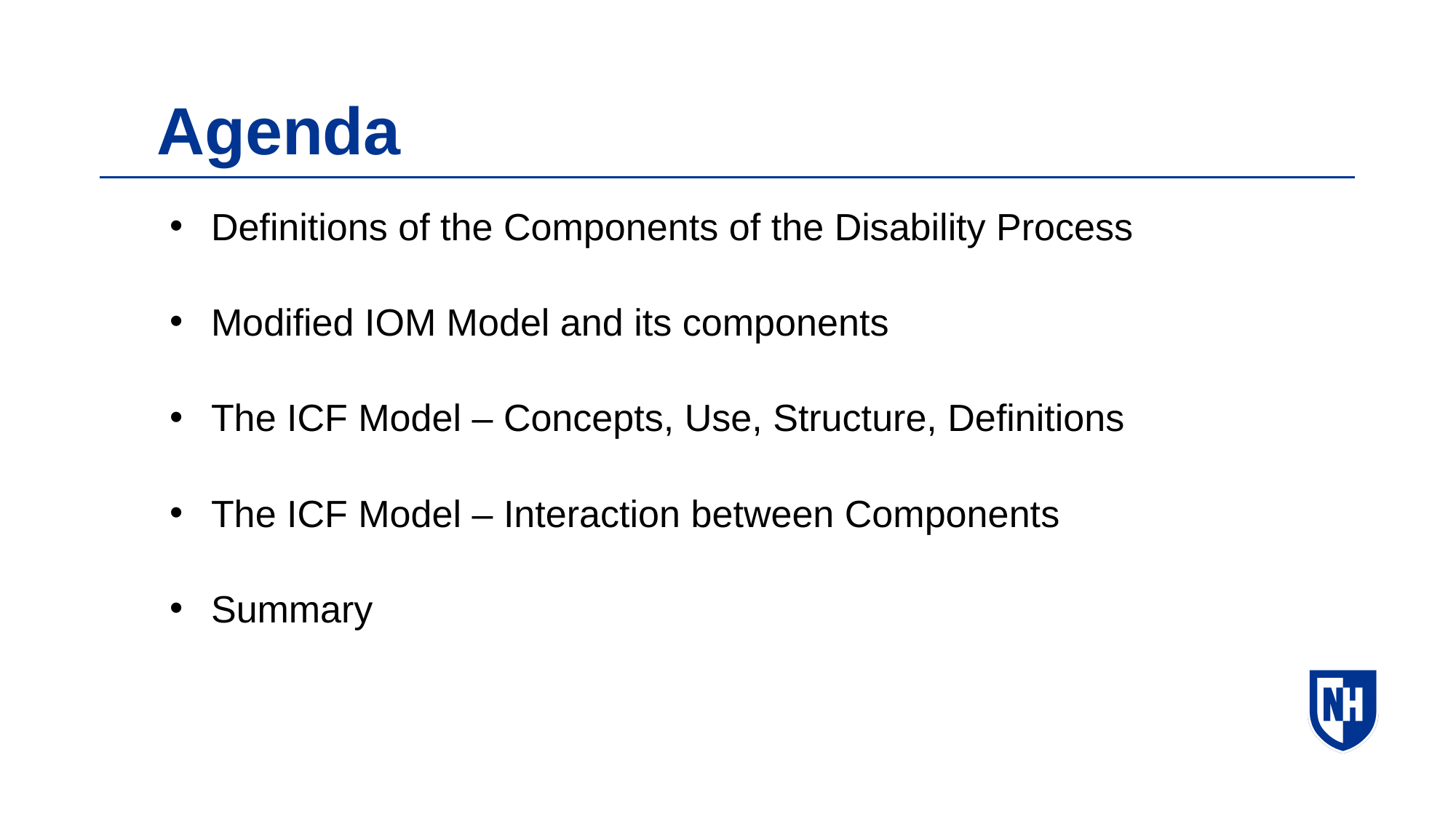

Agenda
Definitions of the Components of the Disability Process
Modified IOM Model and its components
The ICF Model – Concepts, Use, Structure, Definitions
The ICF Model – Interaction between Components
Summary